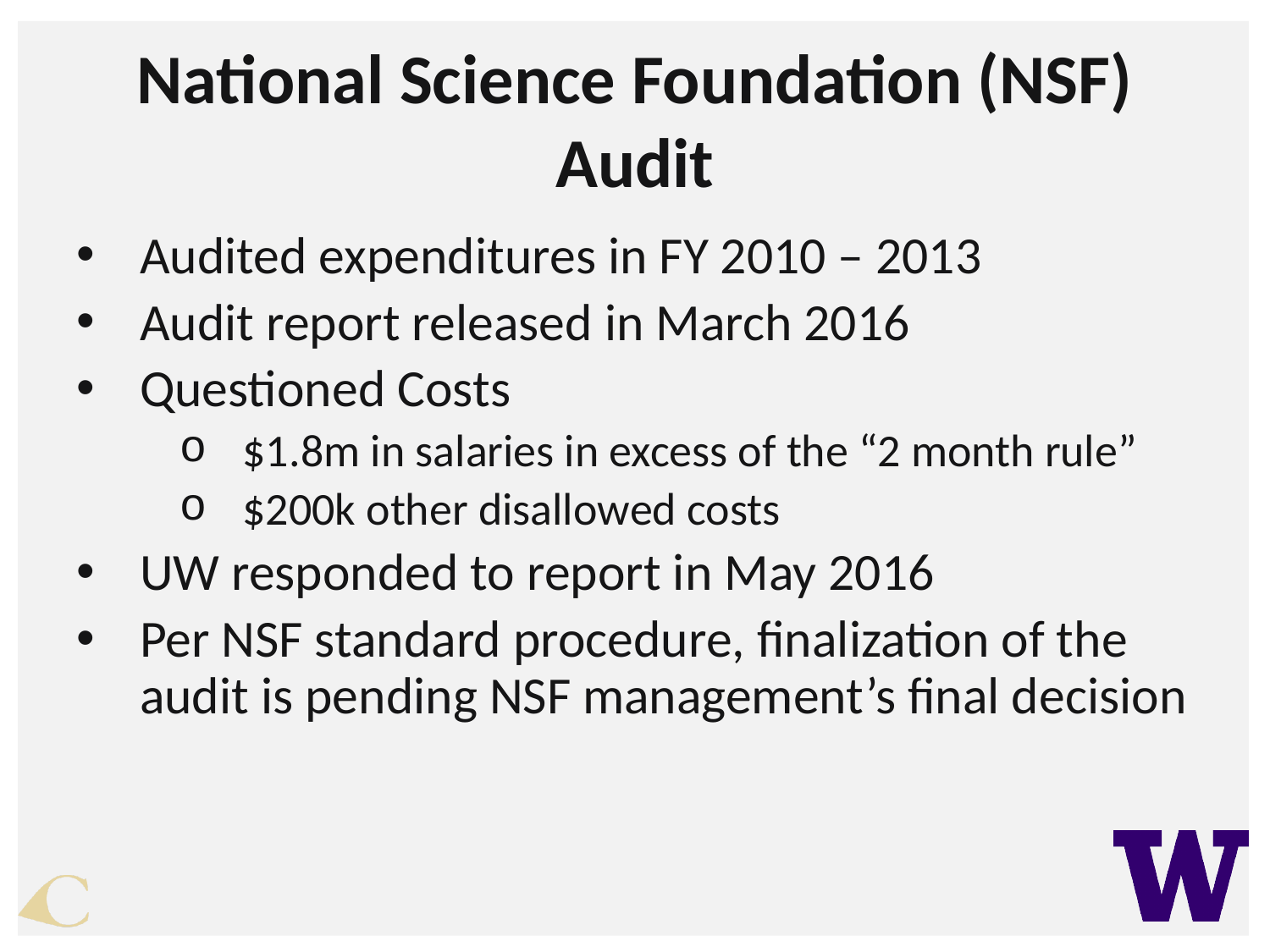

# National Science Foundation (NSF) Audit
Audited expenditures in FY 2010 – 2013
Audit report released in March 2016
Questioned Costs
$1.8m in salaries in excess of the “2 month rule”
$200k other disallowed costs
UW responded to report in May 2016
Per NSF standard procedure, finalization of the audit is pending NSF management’s final decision